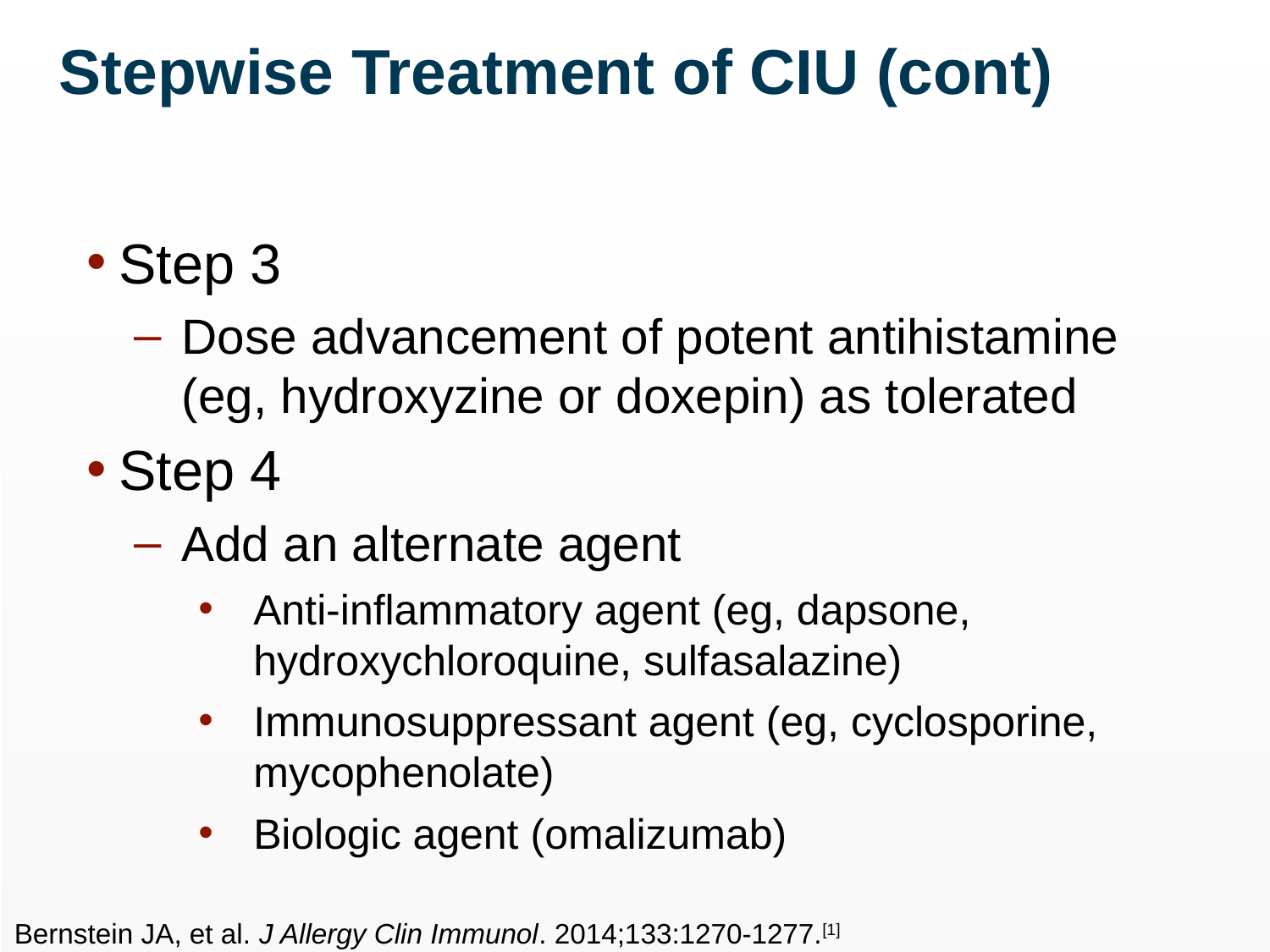

Stepwise Treatment of CIU (cont)
Step 3
Dose advancement of potent antihistamine
(eg, hydroxyzine or doxepin) as tolerated
Step 4
Add an alternate agent
Anti-inflammatory agent (eg, dapsone, hydroxychloroquine, sulfasalazine)
Immunosuppressant agent (eg, cyclosporine, mycophenolate)
Biologic agent (omalizumab)
Bernstein JA, et al. J Allergy Clin Immunol. 2014;133:1270-1277.[1]